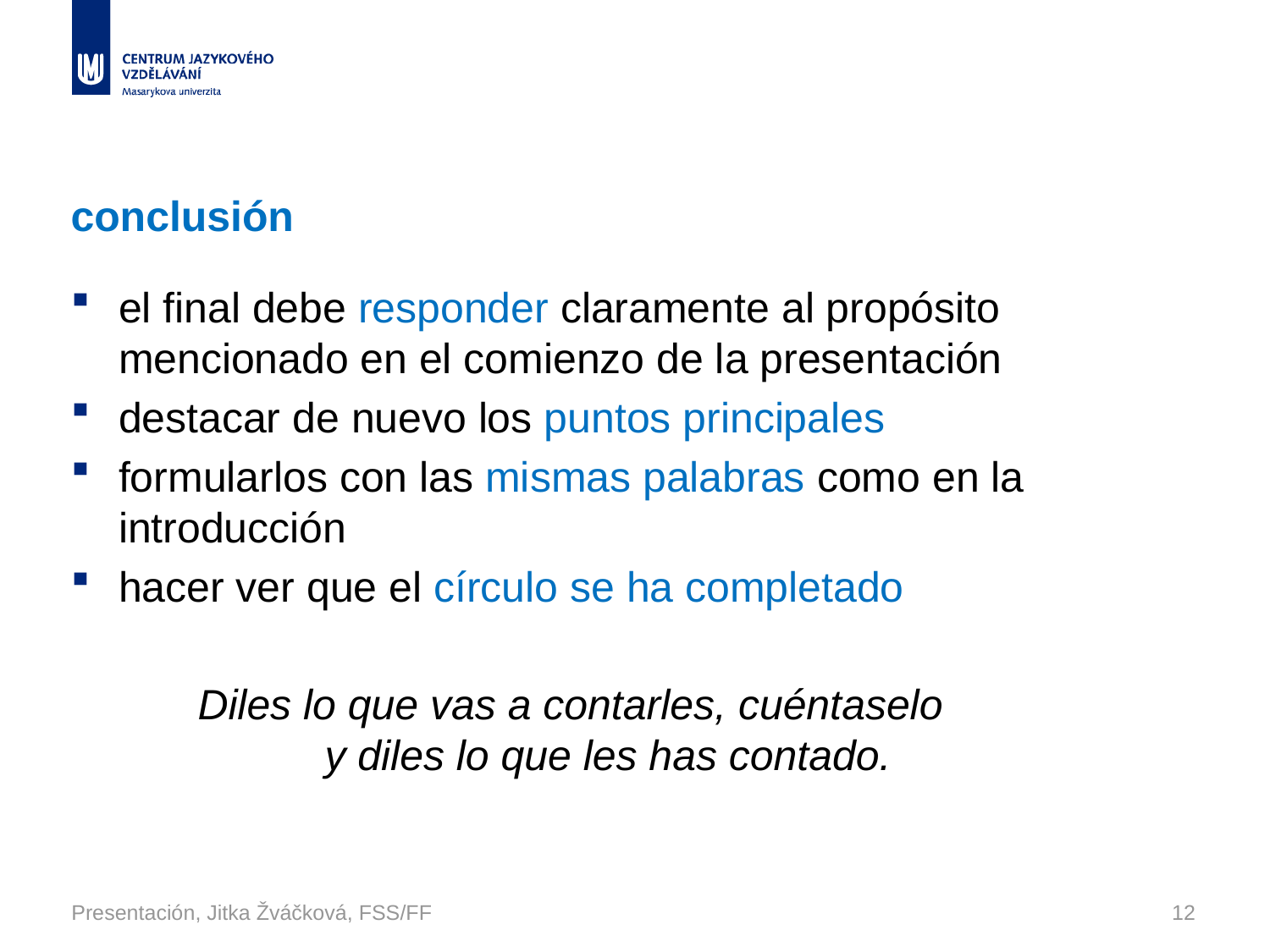

# conclusión
el final debe responder claramente al propósito mencionado en el comienzo de la presentación
destacar de nuevo los puntos principales
formularlos con las mismas palabras como en la introducción
hacer ver que el círculo se ha completado

	Diles lo que vas a contarles, cuéntaselo
		y diles lo que les has contado.

Presentación, Jitka Žváčková, FSS/FF
12